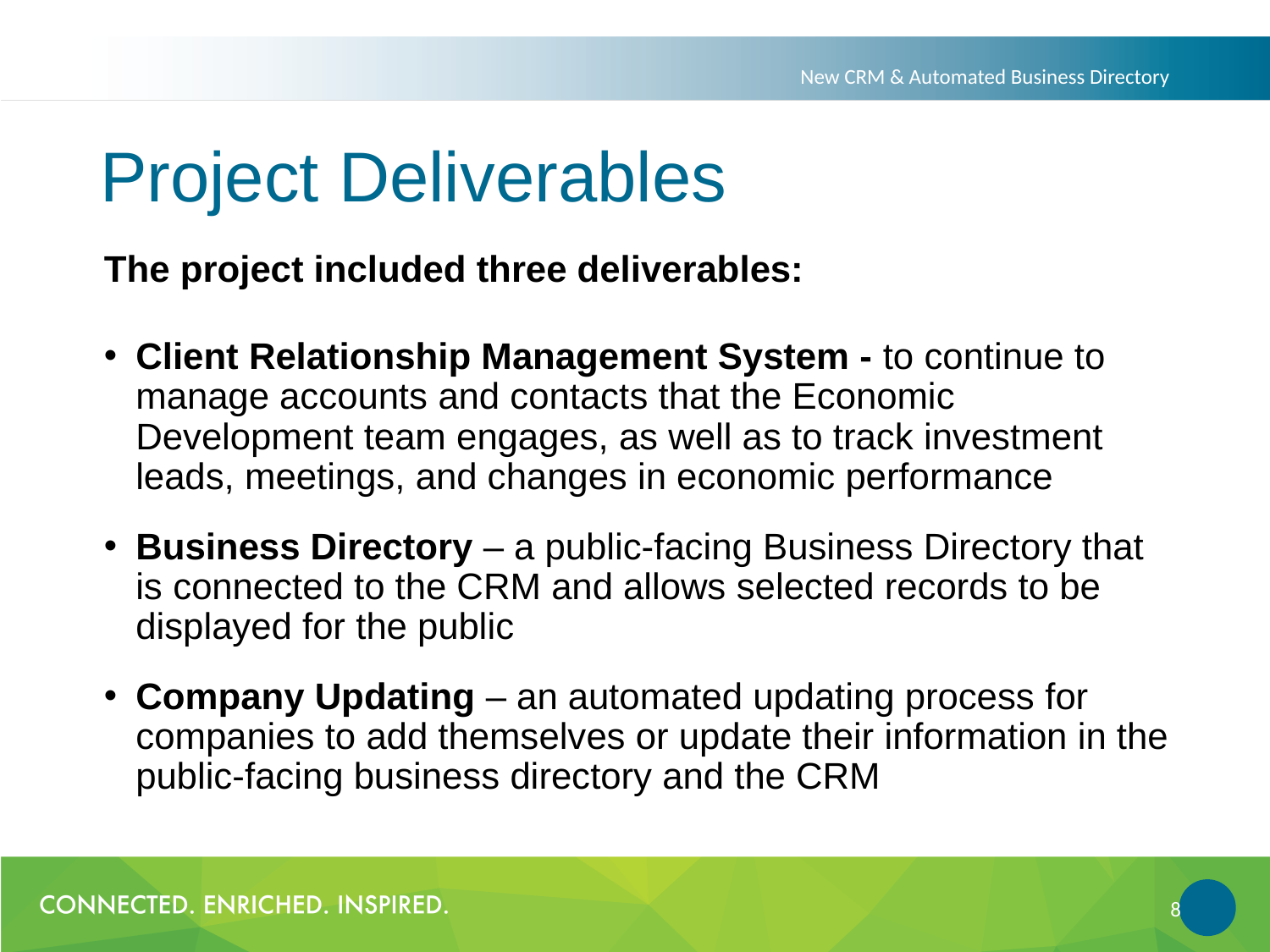

New CRM & Automated Business Directory
# Project Deliverables
The project included three deliverables:

Client Relationship Management System - to continue to manage accounts and contacts that the Economic Development team engages, as well as to track investment leads, meetings, and changes in economic performance
Business Directory – a public-facing Business Directory that is connected to the CRM and allows selected records to be displayed for the public
Company Updating – an automated updating process for companies to add themselves or update their information in the public-facing business directory and the CRM